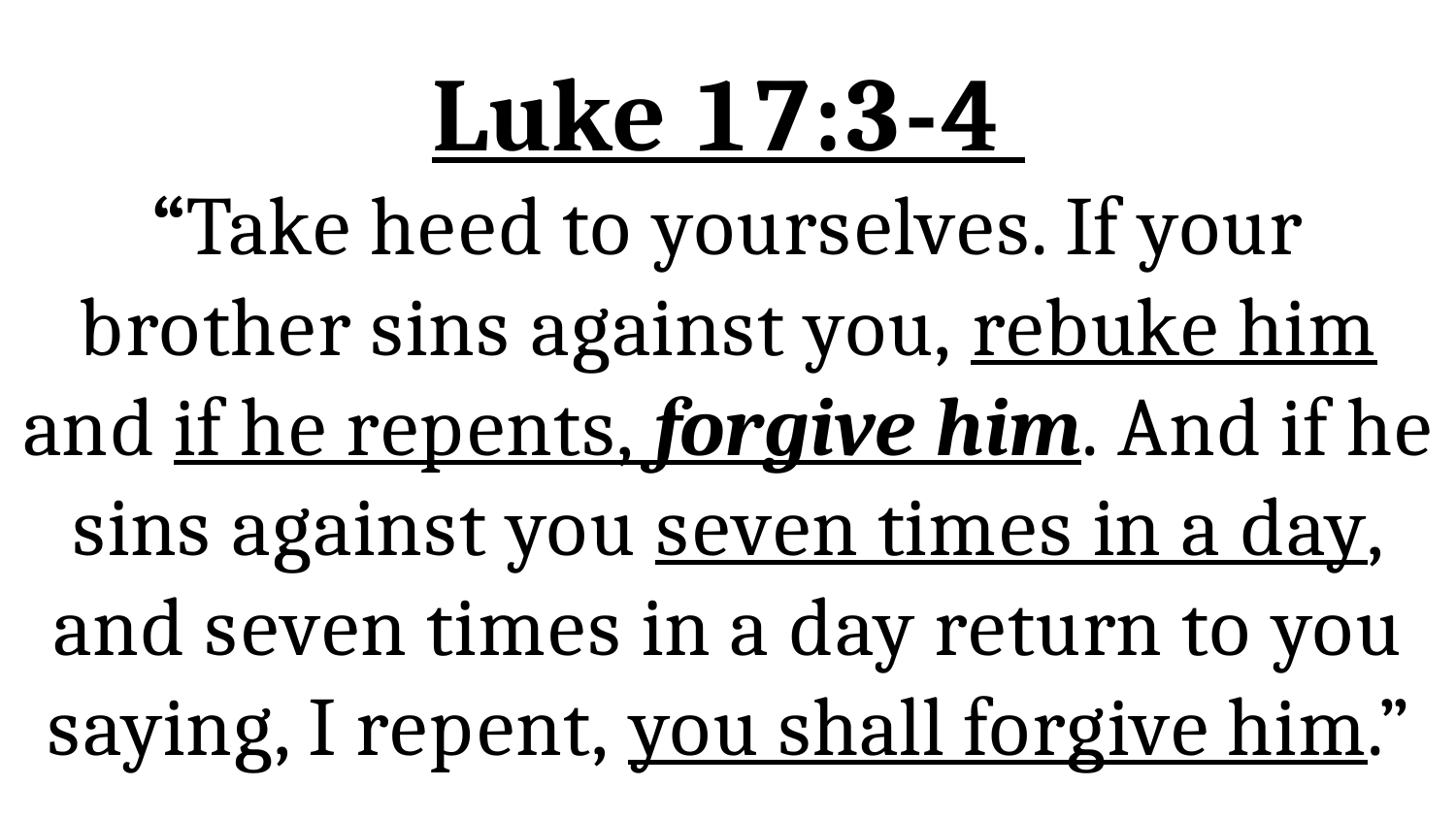

# Luke 17:3-4 “Take heed to yourselves. If your brother sins against you, rebuke him and if he repents, forgive him. And if he sins against you seven times in a day, and seven times in a day return to you saying, I repent, you shall forgive him.”